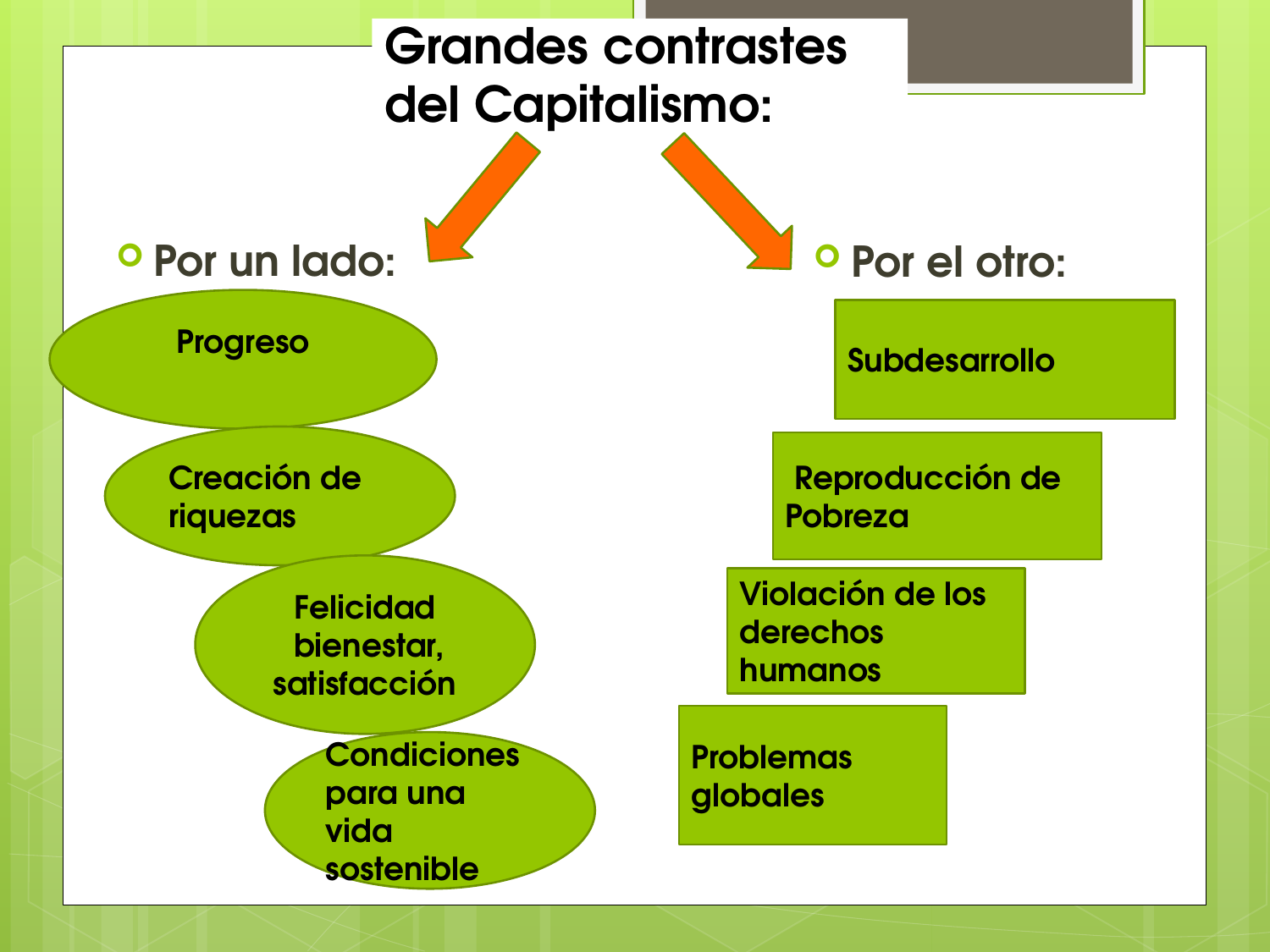

Grandes contrastes del Capitalismo:

Por un lado:
Por el otro:
Progreso

Subdesarrollo

Creación de riquezas
 Reproducción de Pobreza
Felicidad
 bienestar, satisfacción
Violación de los derechos humanos
Problemas globales
Condiciones para una vida sostenible